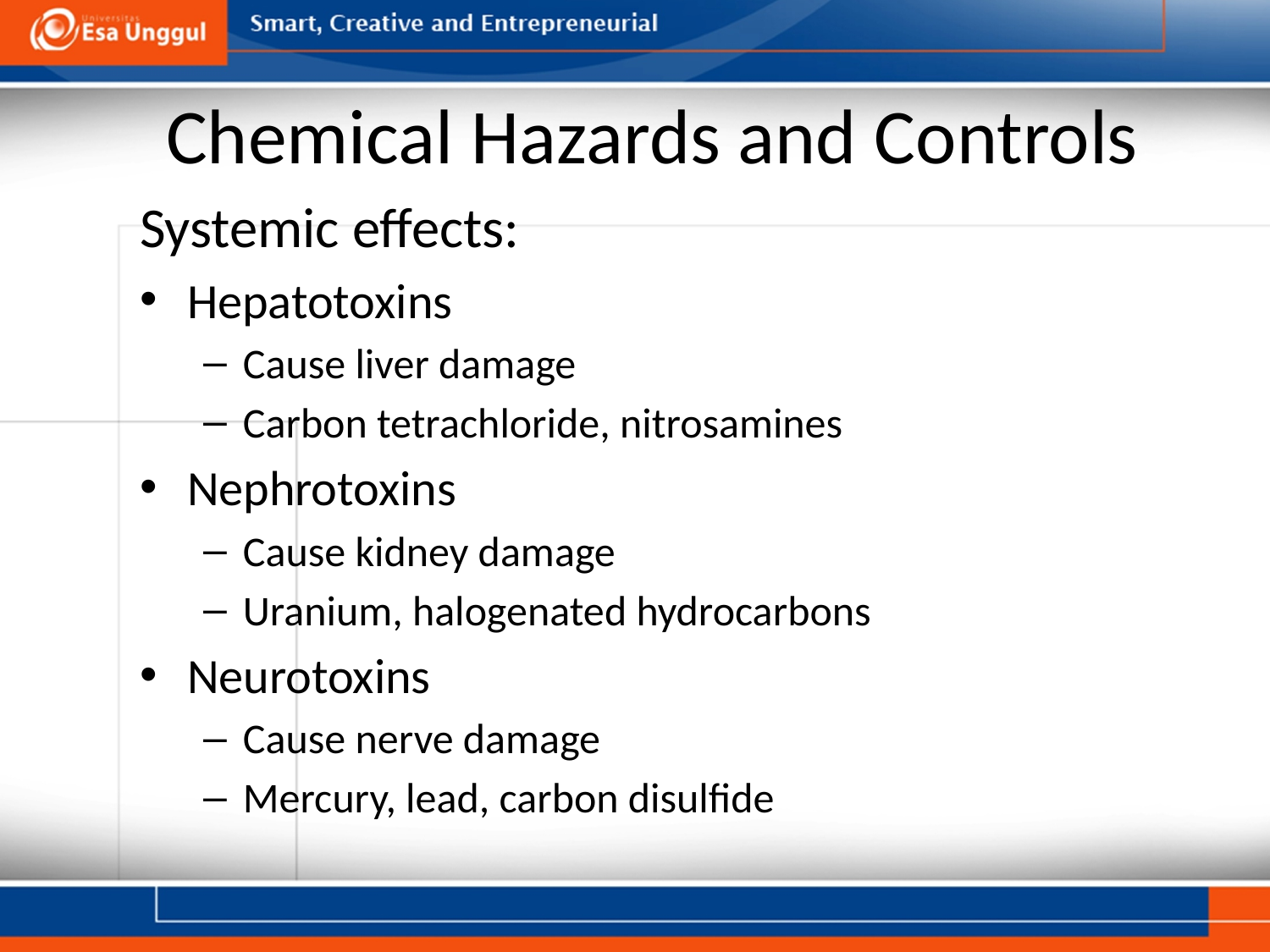

# Chemical Hazards and Controls
Systemic effects:
Hepatotoxins
Cause liver damage
Carbon tetrachloride, nitrosamines
Nephrotoxins
Cause kidney damage
Uranium, halogenated hydrocarbons
Neurotoxins
Cause nerve damage
Mercury, lead, carbon disulfide